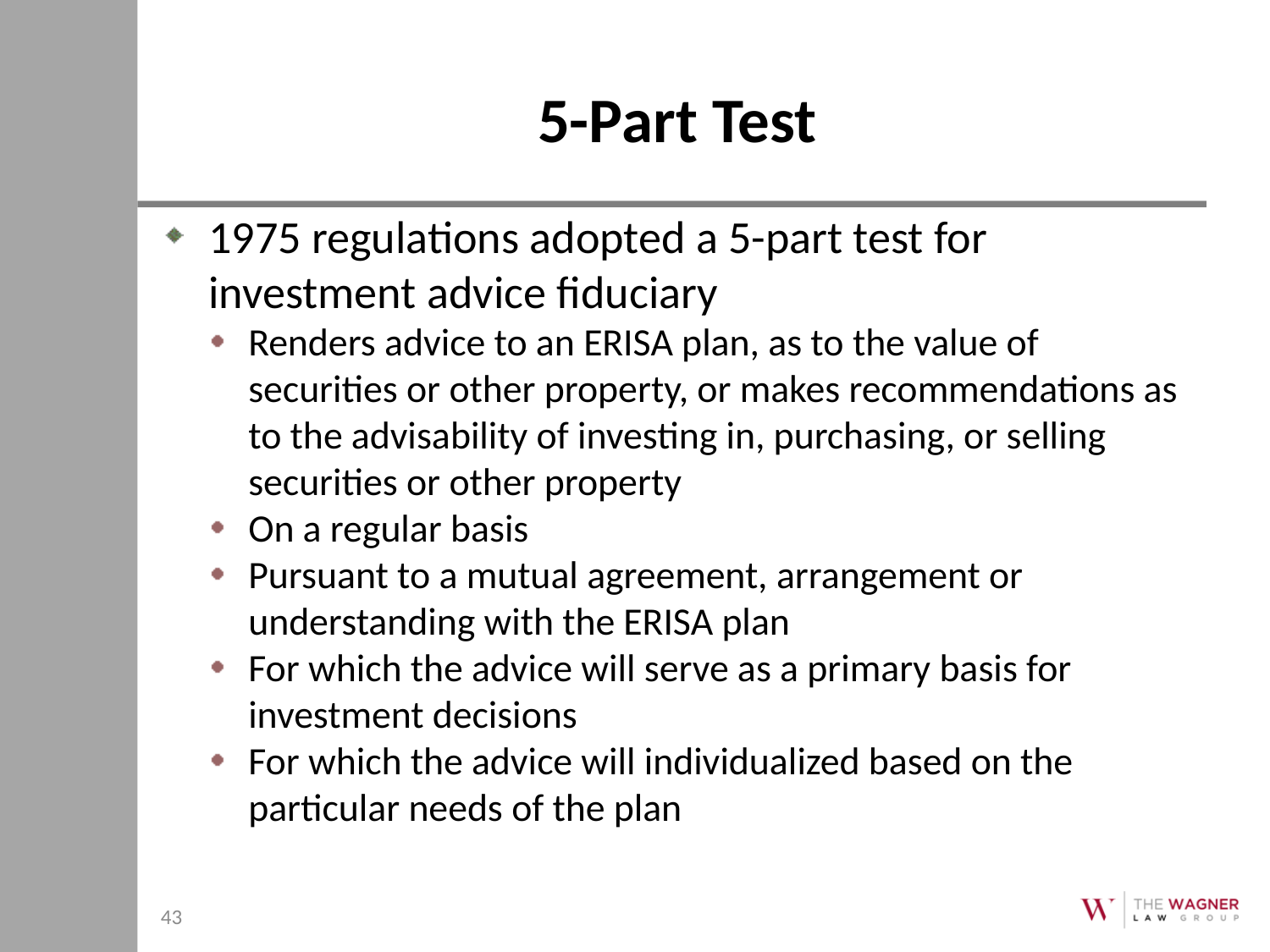

# 5-Part Test
1975 regulations adopted a 5-part test for investment advice fiduciary
Renders advice to an ERISA plan, as to the value of securities or other property, or makes recommendations as to the advisability of investing in, purchasing, or selling securities or other property
On a regular basis
Pursuant to a mutual agreement, arrangement or understanding with the ERISA plan
For which the advice will serve as a primary basis for investment decisions
For which the advice will individualized based on the particular needs of the plan
43